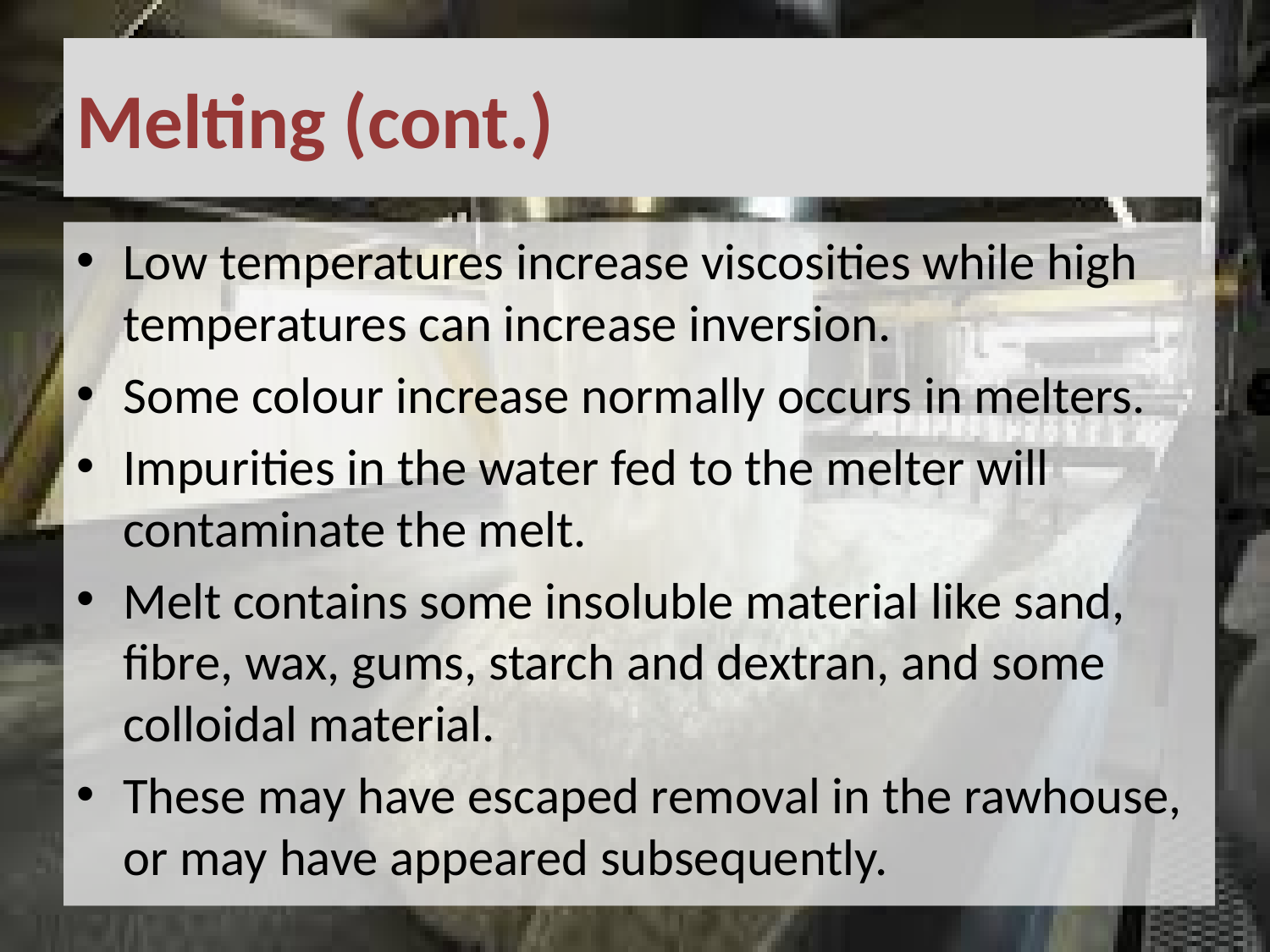

# Melting (cont.)
Low temperatures increase viscosities while high temperatures can increase inversion.
Some colour increase normally occurs in melters.
Impurities in the water fed to the melter will contaminate the melt.
Melt contains some insoluble material like sand, fibre, wax, gums, starch and dextran, and some colloidal material.
These may have escaped removal in the rawhouse, or may have appeared subsequently.